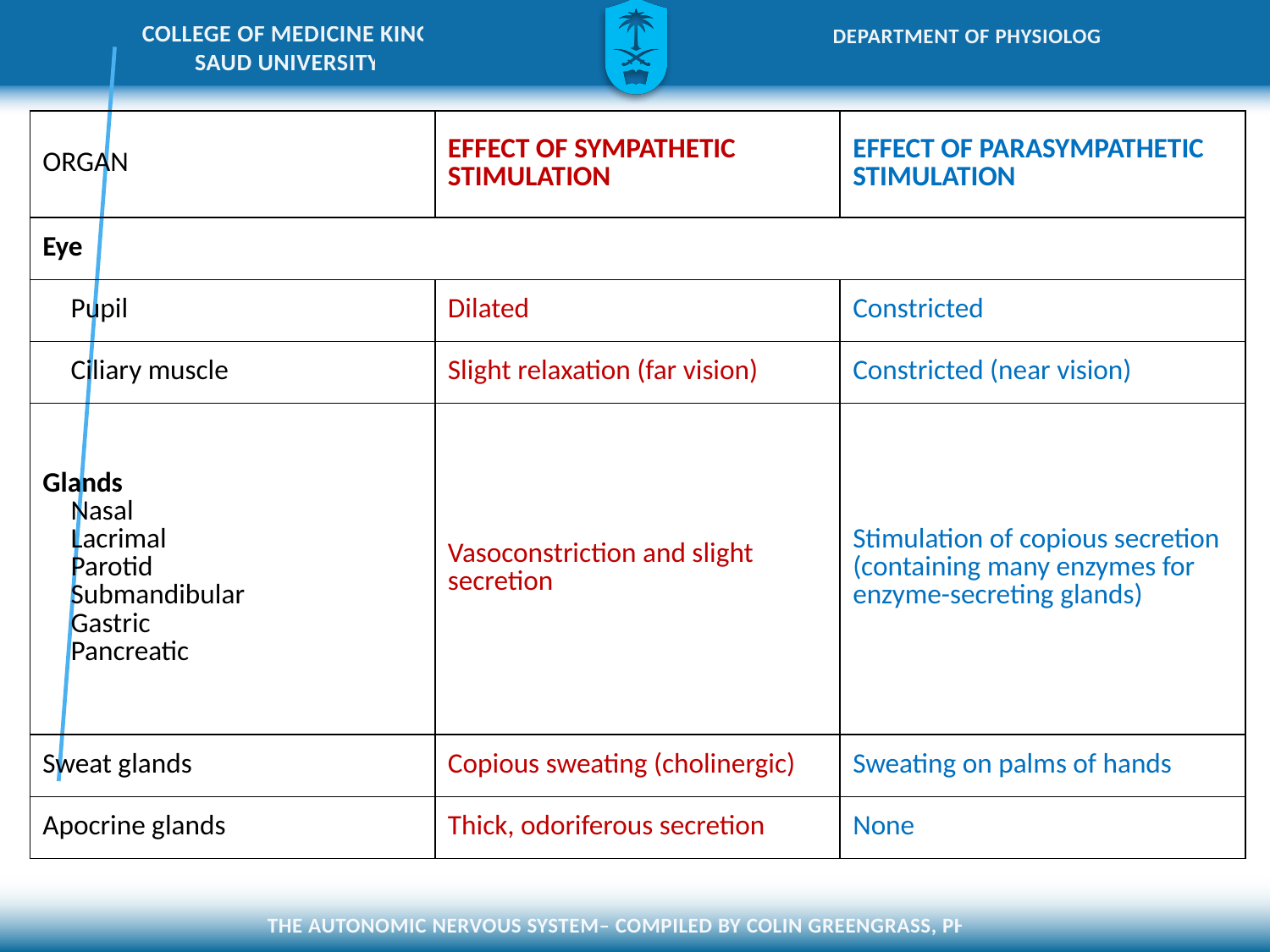

| ORGAN | EFFECT OF SYMPATHETIC STIMULATION | EFFECT OF PARASYMPATHETIC STIMULATION |
| --- | --- | --- |
| Eye |  |  |
| Pupil | Dilated | Constricted |
| Ciliary muscle | Slight relaxation (far vision) | Constricted (near vision) |
| Glands  Nasal  Lacrimal  Parotid  Submandibular  Gastric  Pancreatic | Vasoconstriction and slight secretion | Stimulation of copious secretion (containing many enzymes for enzyme-secreting glands) |
| Sweat glands | Copious sweating (cholinergic) | Sweating on palms of hands |
| Apocrine glands | Thick, odoriferous secretion | None |